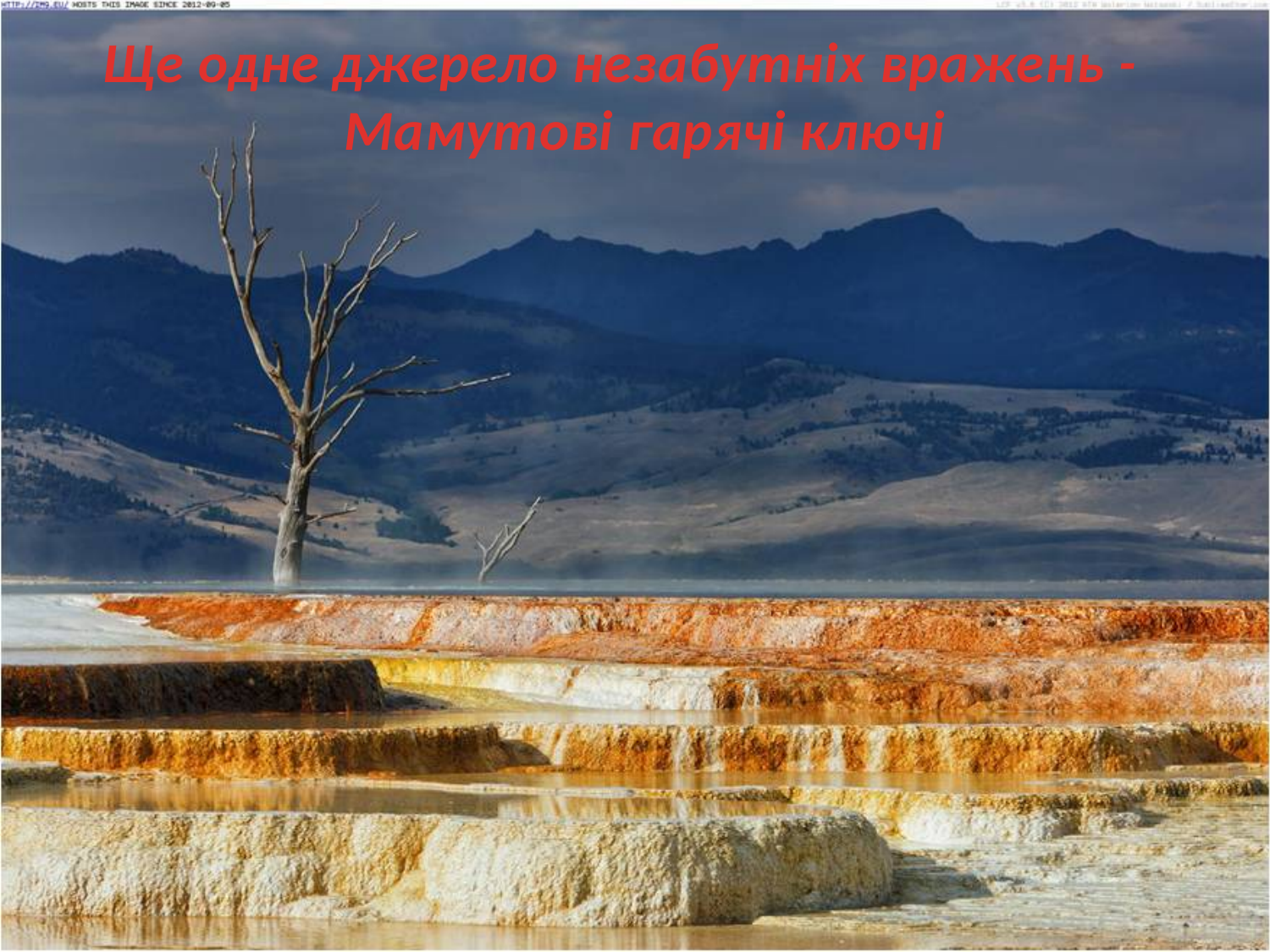

Ще одне джерело незабутніх вражень -Мамутові гарячі ключі